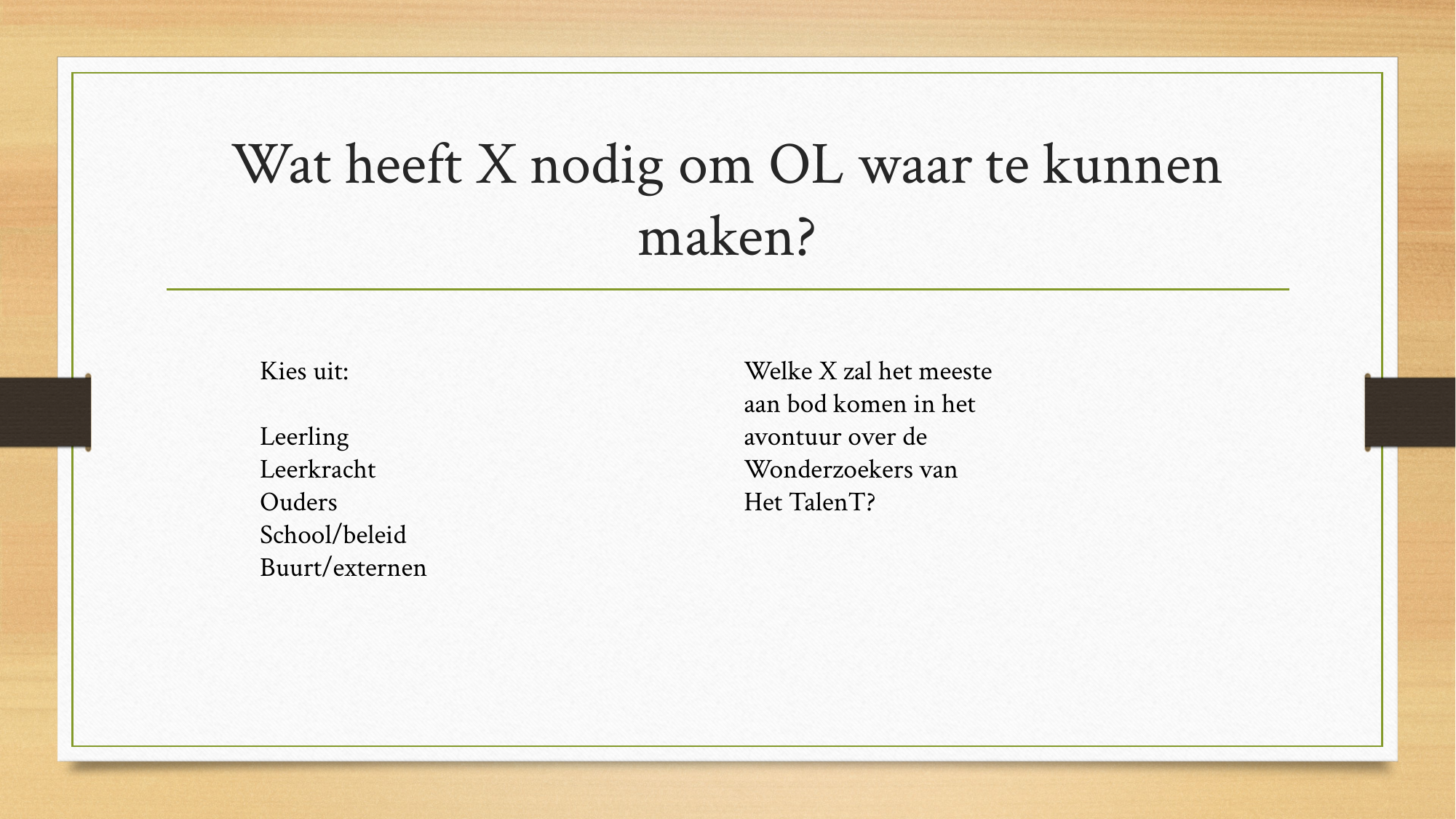

# Wat heeft X nodig om OL waar te kunnen maken?
Kies uit:

Leerling
Leerkracht
Ouders
School/beleid
Buurt/externen
Welke X zal het meeste aan bod komen in het avontuur over de Wonderzoekers van Het TalenT?